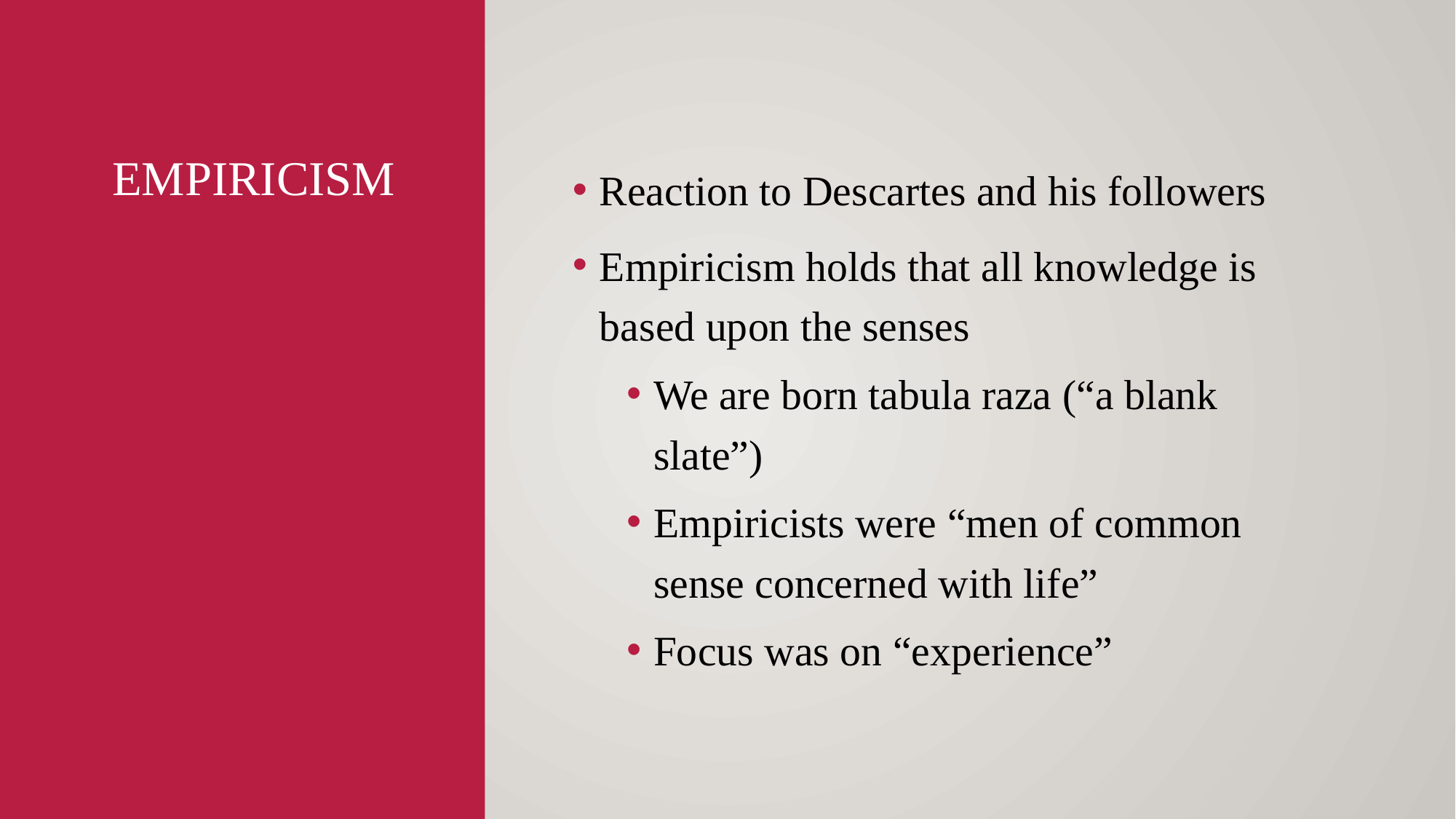

# empiricism
Reaction to Descartes and his followers
Empiricism holds that all knowledge is based upon the senses
We are born tabula raza (“a blank slate”)
Empiricists were “men of common sense concerned with life”
Focus was on “experience”